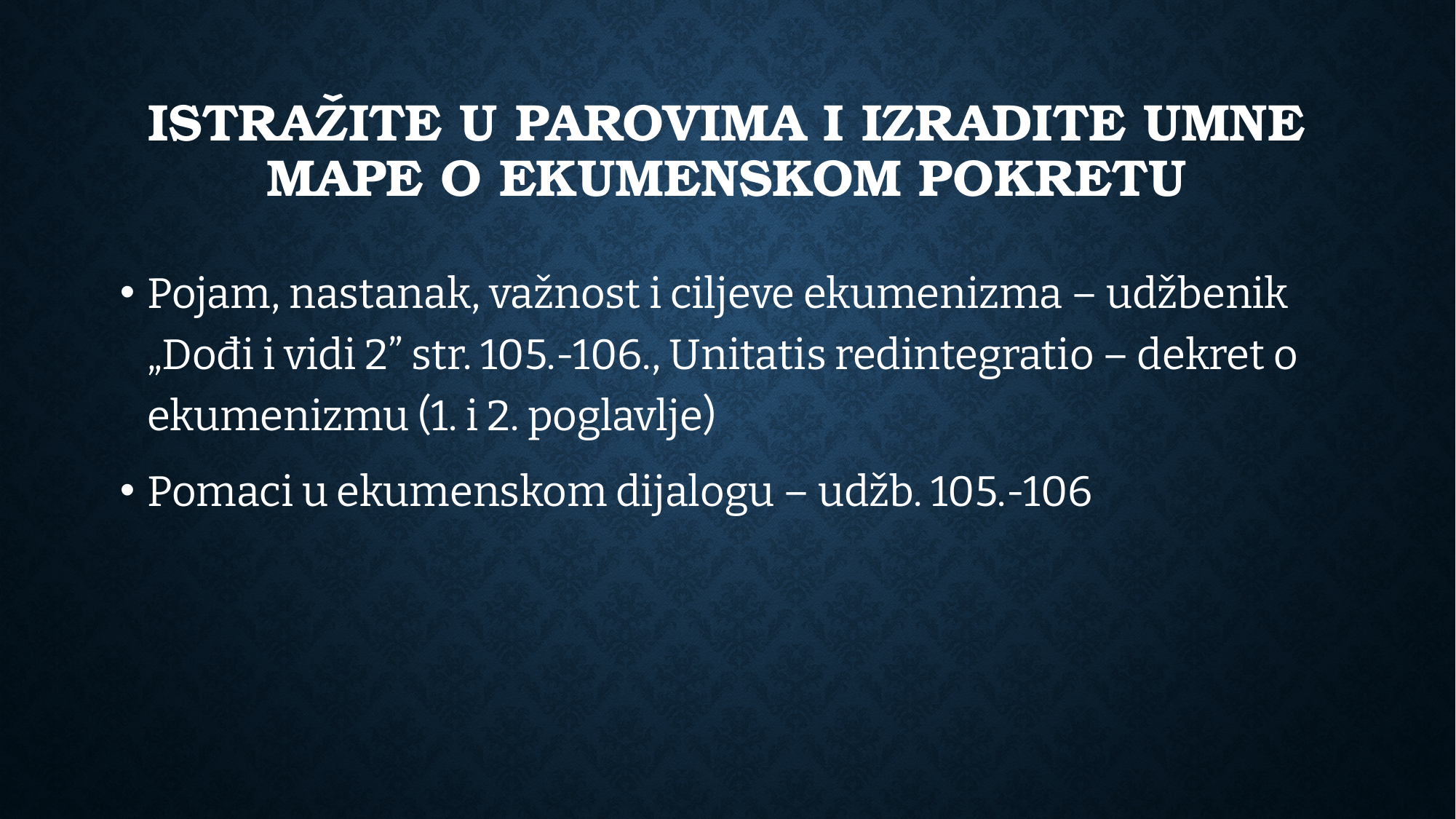

# IstražITE U PAROVIMA I IZRADITE UMNE MAPE O EKUMENSKOM POKRETU
Pojam, nastanak, važnost i ciljeve ekumenizma – udžbenik „Dođi i vidi 2” str. 105.-106., Unitatis redintegratio – dekret o ekumenizmu (1. i 2. poglavlje)
Pomaci u ekumenskom dijalogu – udžb. 105.-106